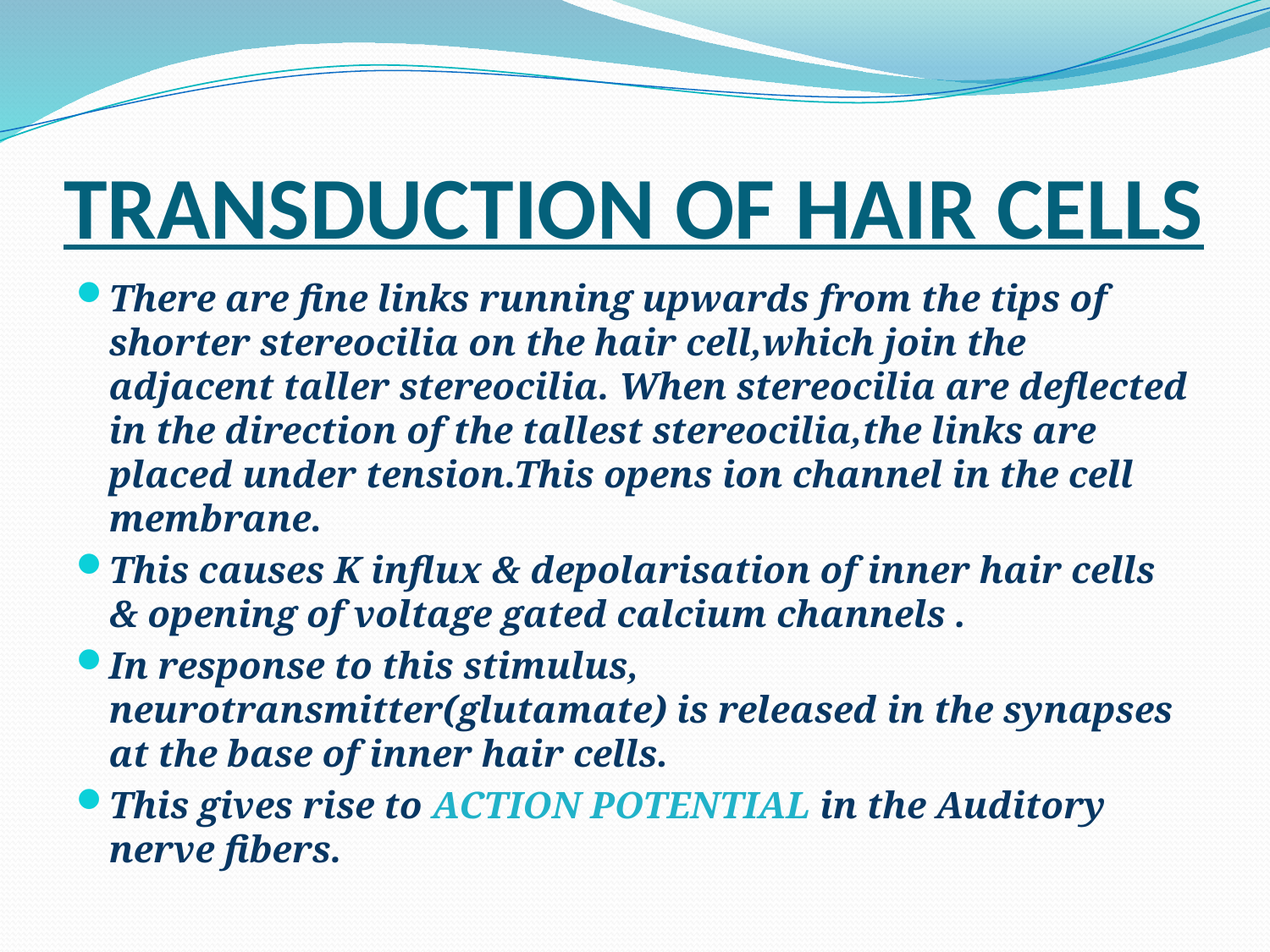

# TRANSDUCTION OF HAIR CELLS
There are fine links running upwards from the tips of shorter stereocilia on the hair cell,which join the adjacent taller stereocilia. When stereocilia are deflected in the direction of the tallest stereocilia,the links are placed under tension.This opens ion channel in the cell membrane.
This causes K influx & depolarisation of inner hair cells & opening of voltage gated calcium channels .
In response to this stimulus, neurotransmitter(glutamate) is released in the synapses at the base of inner hair cells.
This gives rise to ACTION POTENTIAL in the Auditory nerve fibers.